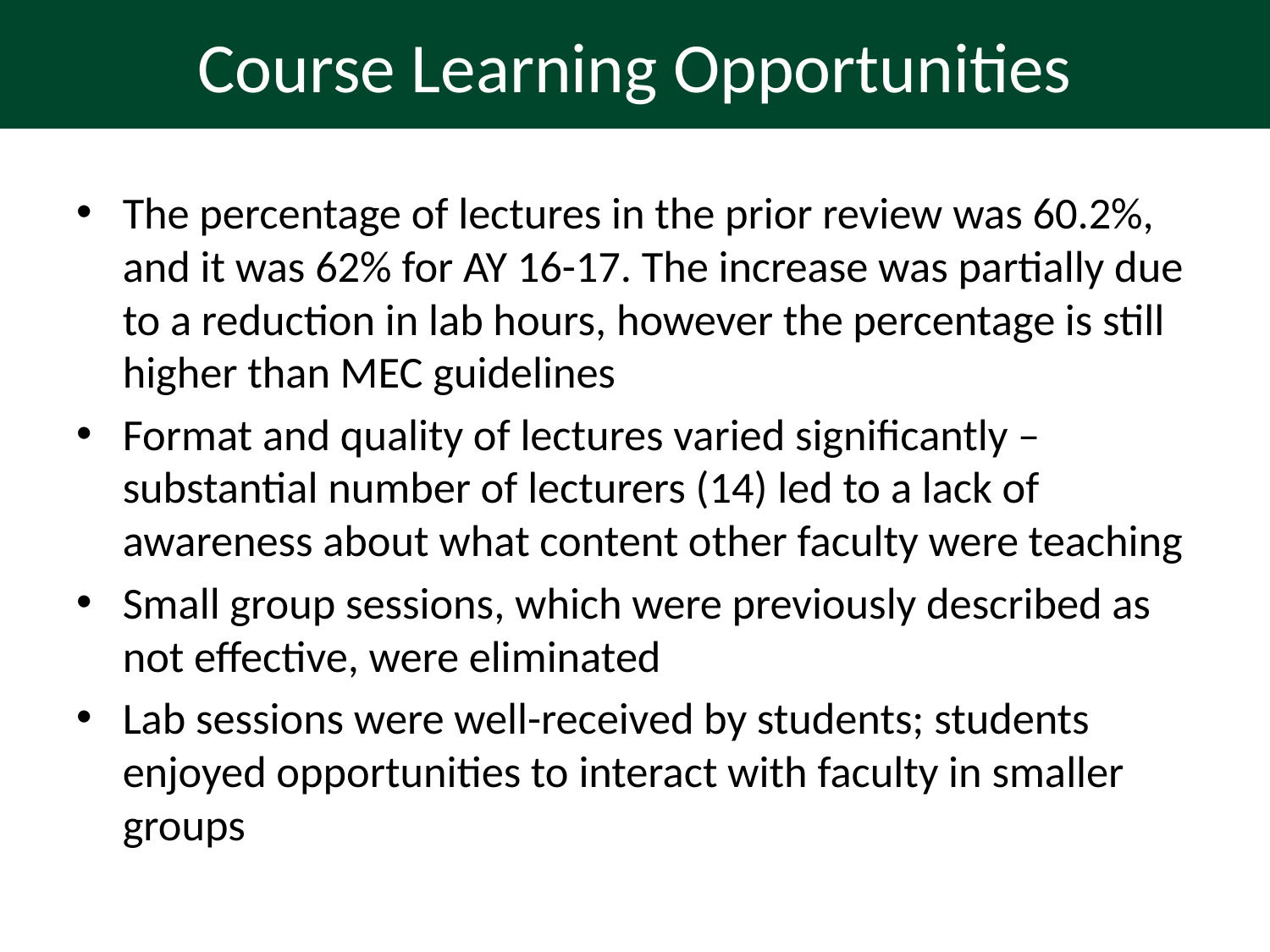

# Course Learning Opportunities
The percentage of lectures in the prior review was 60.2%, and it was 62% for AY 16-17. The increase was partially due to a reduction in lab hours, however the percentage is still higher than MEC guidelines
Format and quality of lectures varied significantly – substantial number of lecturers (14) led to a lack of awareness about what content other faculty were teaching
Small group sessions, which were previously described as not effective, were eliminated
Lab sessions were well-received by students; students enjoyed opportunities to interact with faculty in smaller groups